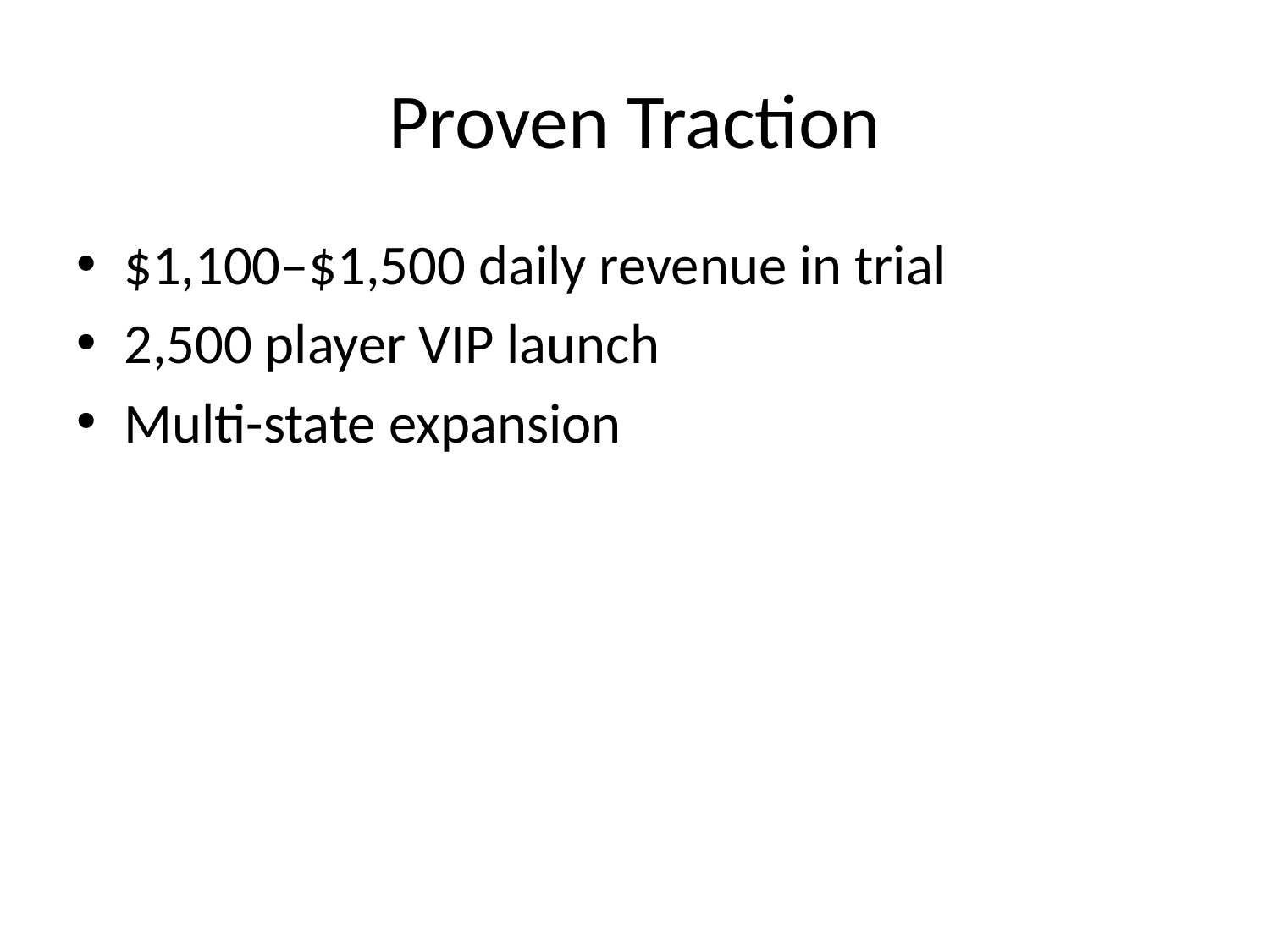

# Proven Traction
$1,100–$1,500 daily revenue in trial
2,500 player VIP launch
Multi-state expansion